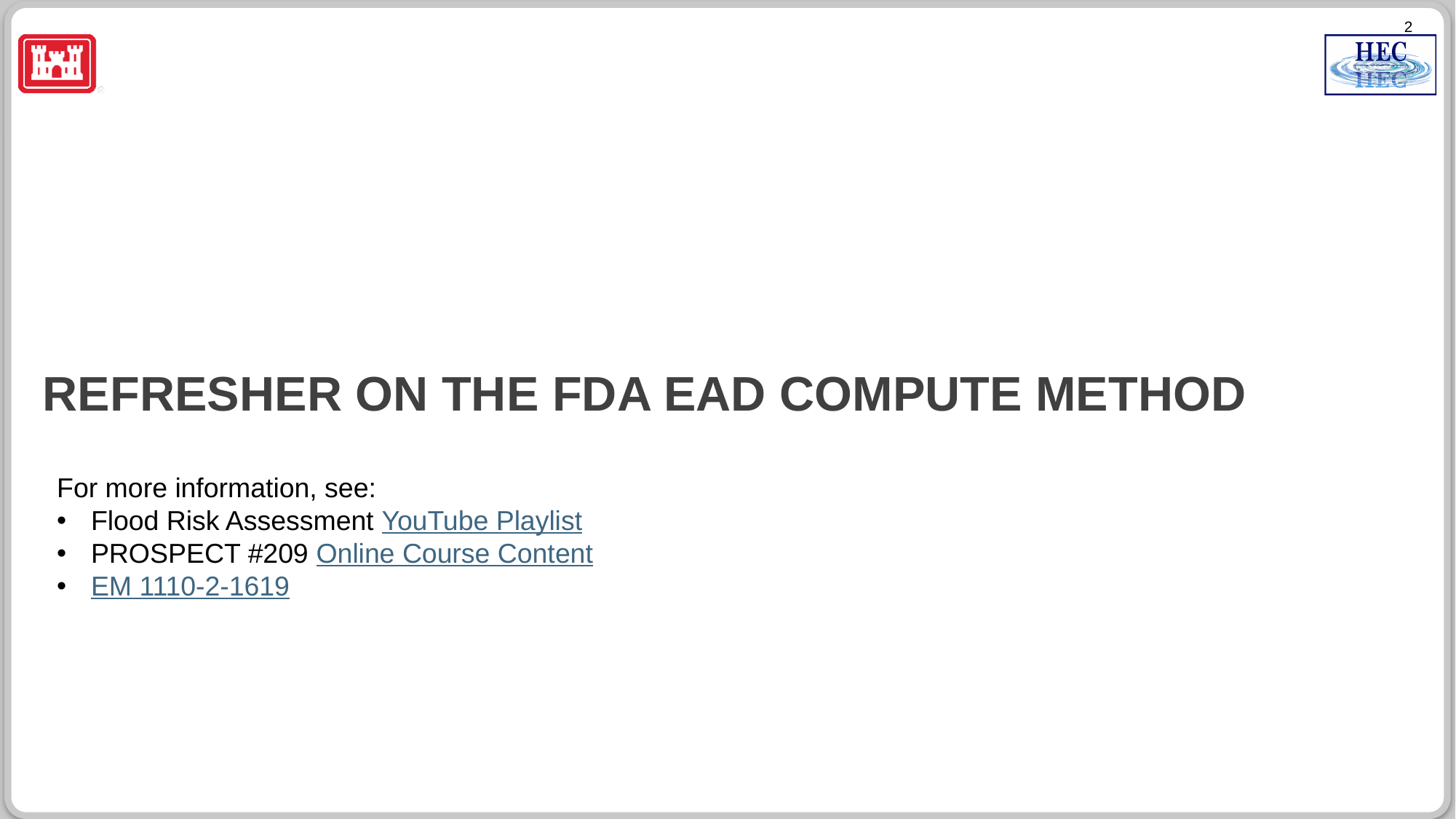

# Refresher on the fda EAD Compute method
For more information, see:
Flood Risk Assessment YouTube Playlist
PROSPECT #209 Online Course Content
EM 1110-2-1619